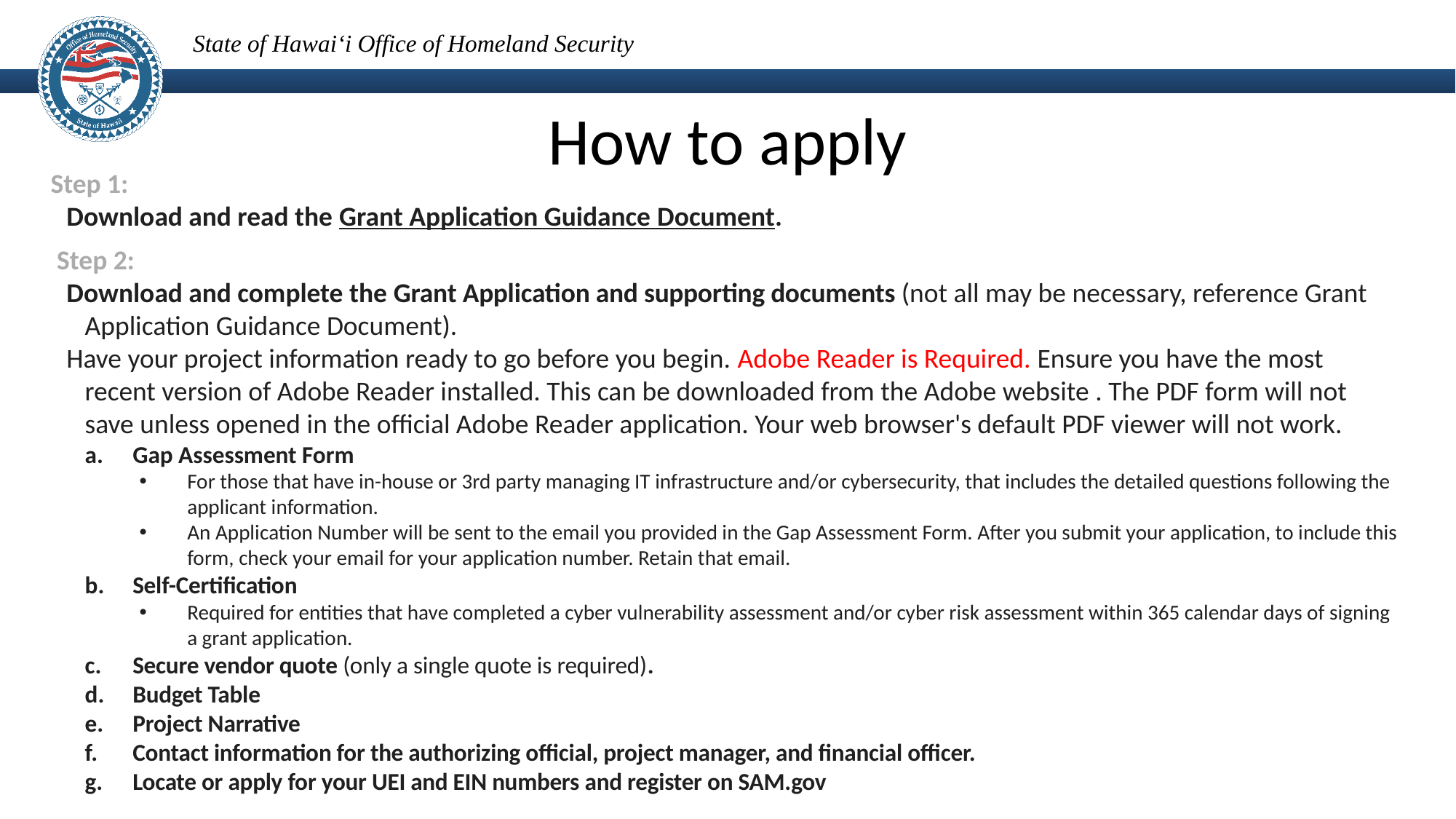

How to apply
Step 1:
Download and read the Grant Application Guidance Document.
 Step 2:
Download and complete the Grant Application and supporting documents (not all may be necessary, reference Grant Application Guidance Document).
Have your project information ready to go before you begin. Adobe Reader is Required. Ensure you have the most recent version of Adobe Reader installed. This can be downloaded from the Adobe website . The PDF form will not save unless opened in the official Adobe Reader application. Your web browser's default PDF viewer will not work.
Gap Assessment Form
For those that have in-house or 3rd party managing IT infrastructure and/or cybersecurity, that includes the detailed questions following the applicant information.
An Application Number will be sent to the email you provided in the Gap Assessment Form. After you submit your application, to include this form, check your email for your application number. Retain that email.
Self-Certification
Required for entities that have completed a cyber vulnerability assessment and/or cyber risk assessment within 365 calendar days of signing a grant application.
Secure vendor quote (only a single quote is required).
Budget Table
Project Narrative
Contact information for the authorizing official, project manager, and financial officer.
Locate or apply for your UEI and EIN numbers and register on SAM.gov